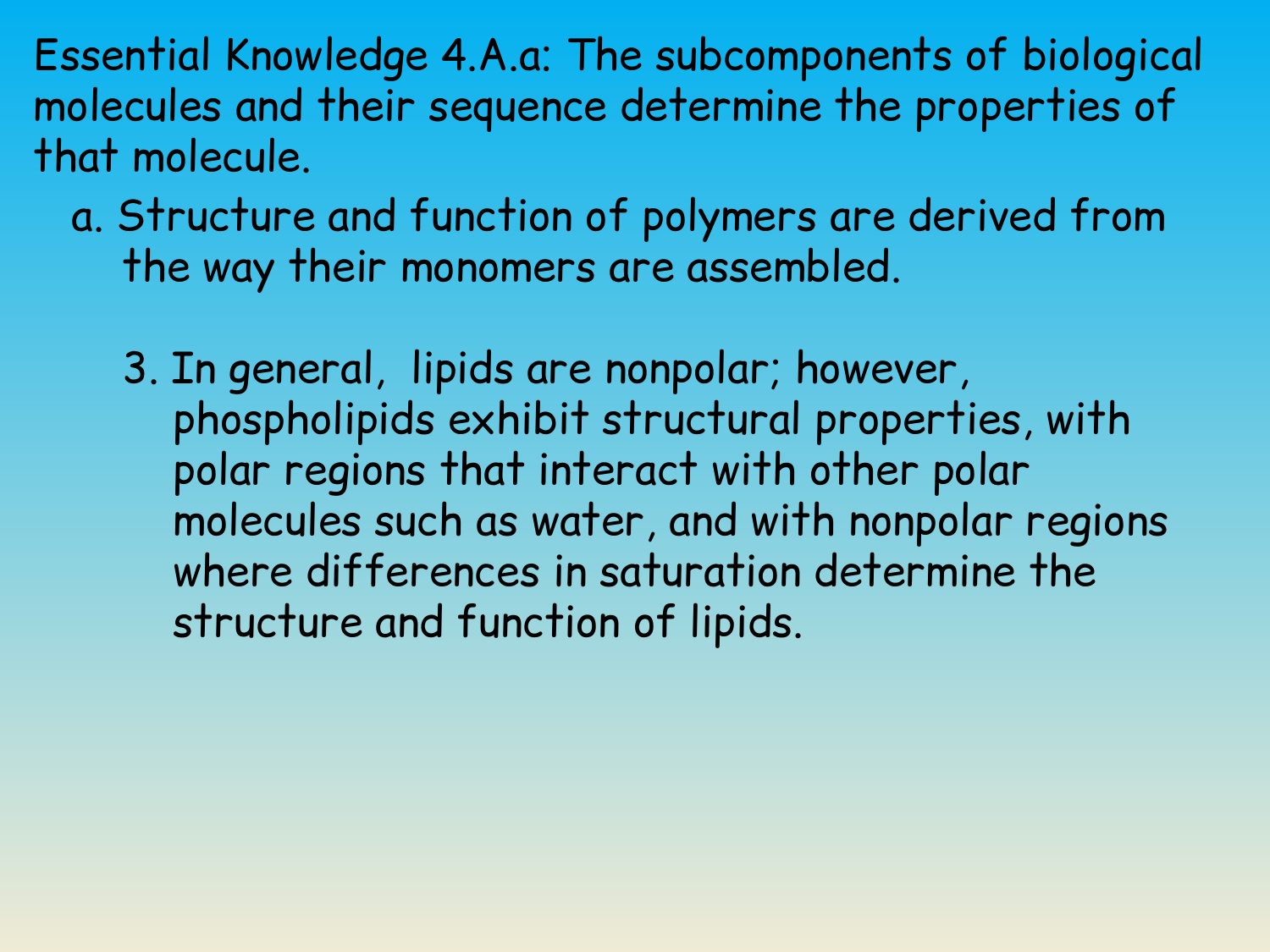

Essential Knowledge 4.A.a: The subcomponents of biological molecules and their sequence determine the properties of that molecule.
   a. Structure and function of polymers are derived from
       the way their monomers are assembled.
       3. In general,  lipids are nonpolar; however,
           phospholipids exhibit structural properties, with
           polar regions that interact with other polar
           molecules such as water, and with nonpolar regions
           where differences in saturation determine the
           structure and function of lipids.